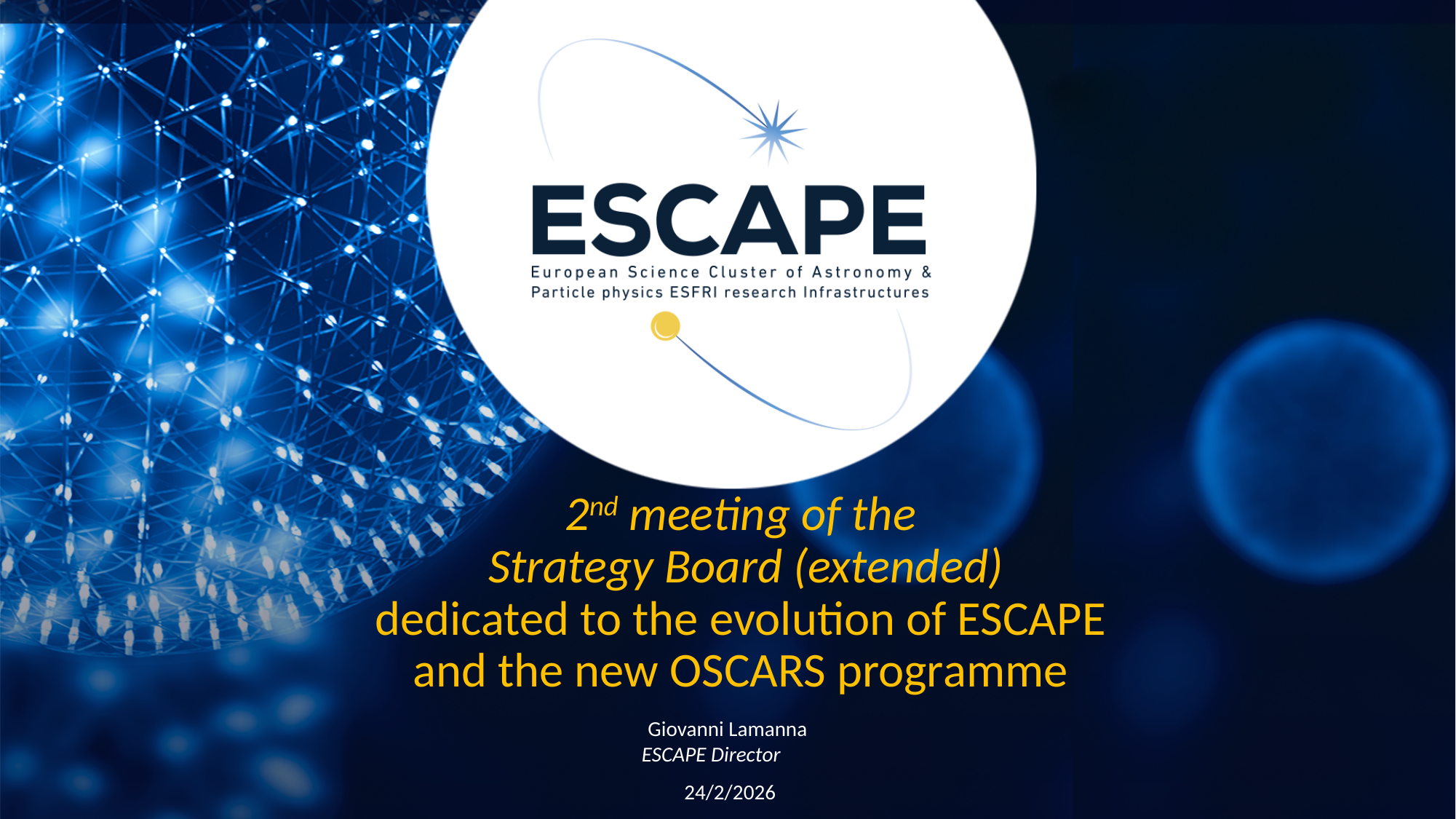

# 2nd meeting of the Strategy Board (extended) dedicated to the evolution of ESCAPE and the new OSCARS programme
Giovanni Lamanna
ESCAPE Director
 24/2/2026